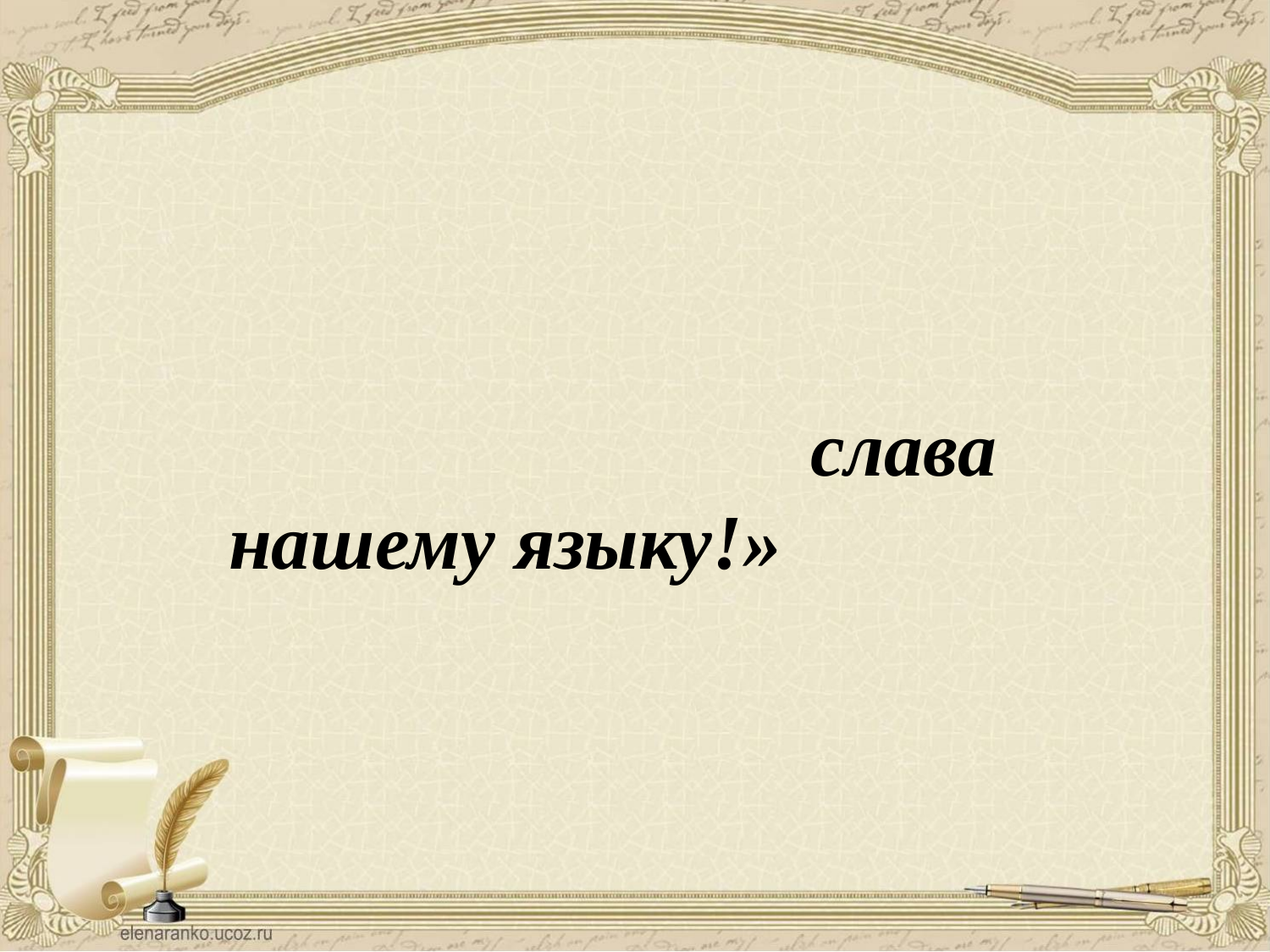

«Да будет же честь и                                                                                                                                                                                                                                                                                                                              слава нашему языку!»                                                                                                                                                                    Н.Карамзин